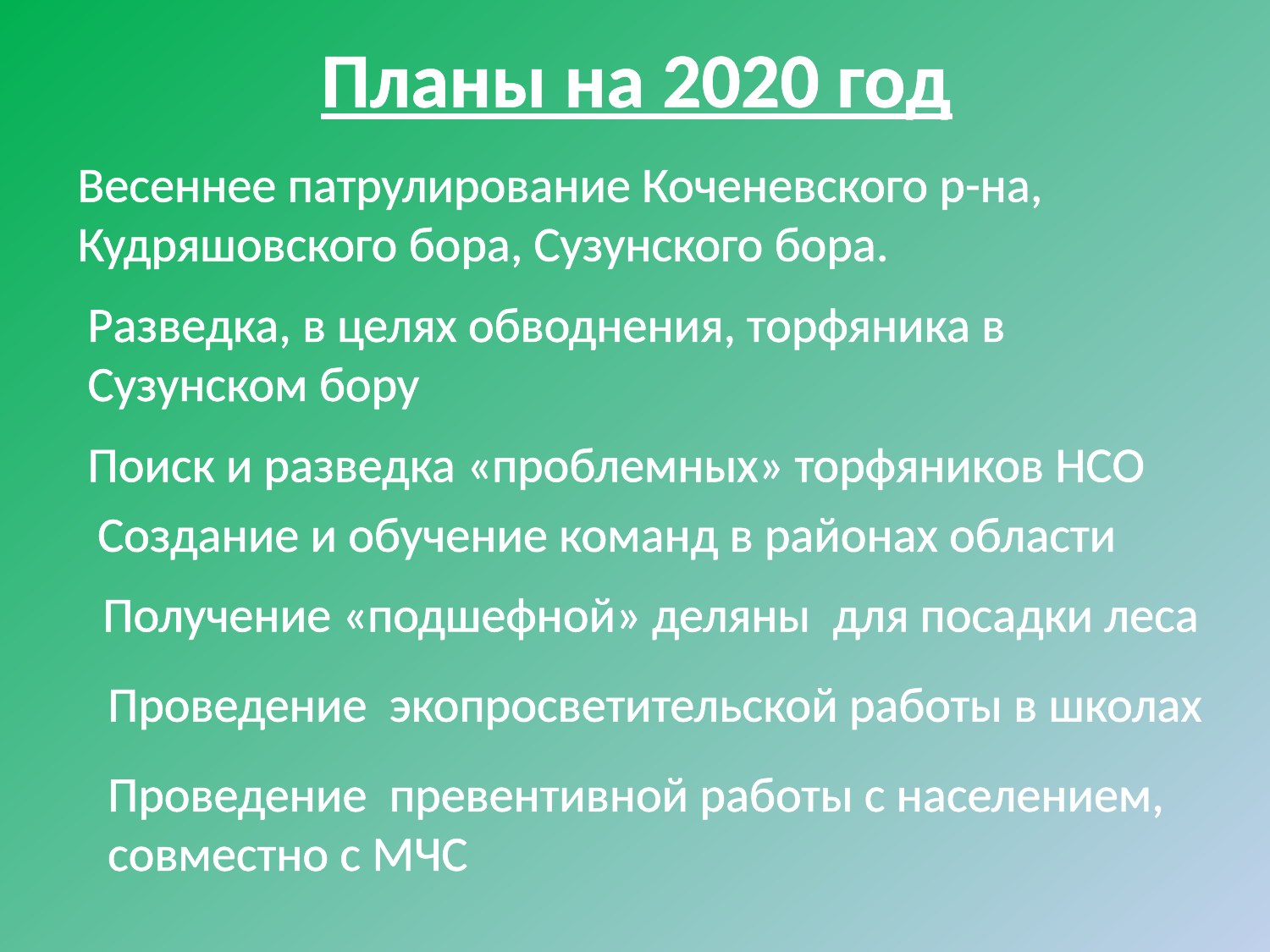

# Планы на 2020 год
Весеннее патрулирование Коченевского р-на, Кудряшовского бора, Сузунского бора.
Разведка, в целях обводнения, торфяника в Сузунском бору
Поиск и разведка «проблемных» торфяников НСО
Создание и обучение команд в районах области
Получение «подшефной» деляны  для посадки леса
Проведение  экопросветительской работы в школах
Проведение  превентивной работы с населением, совместно с МЧС